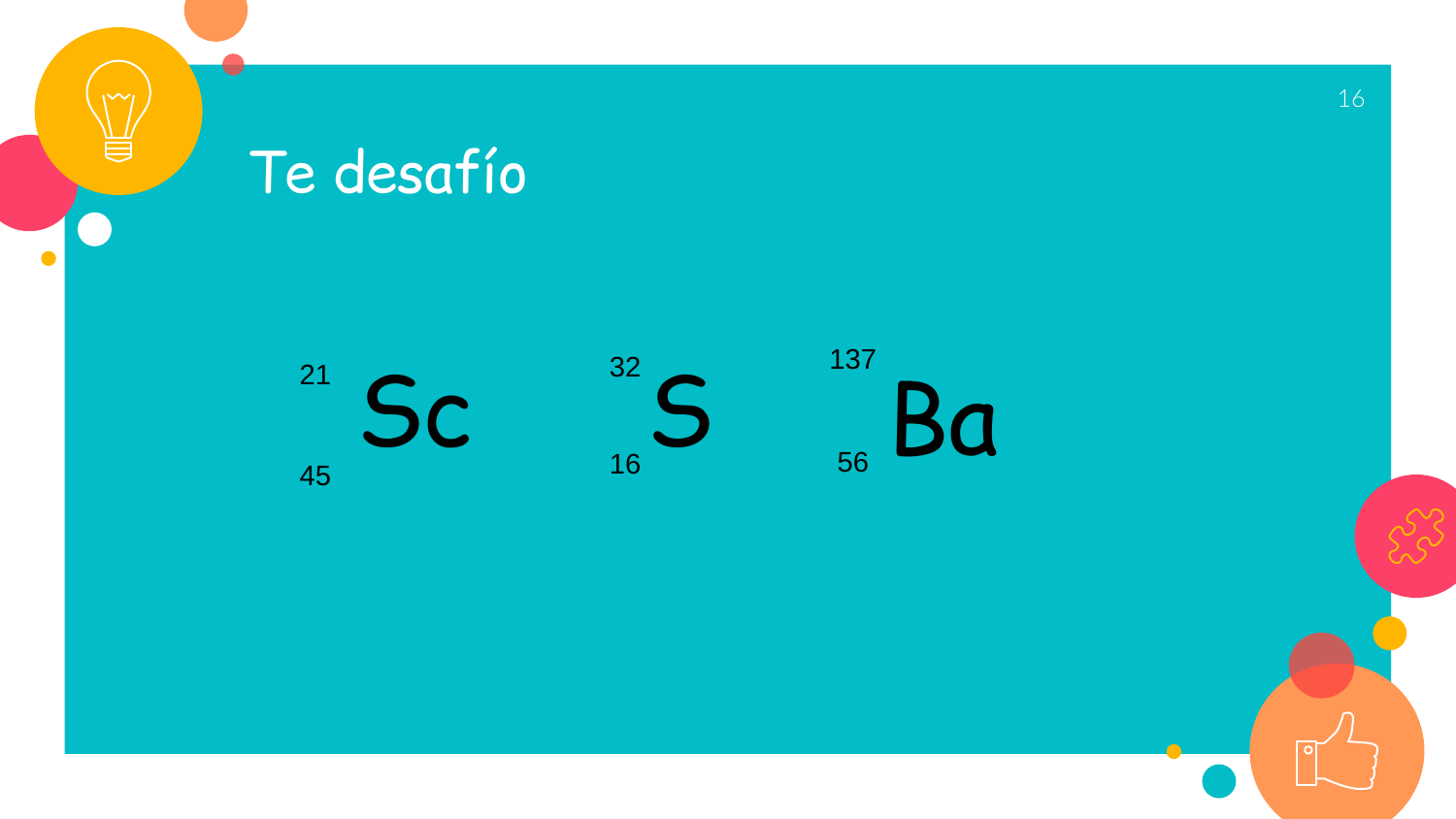

16
Te desafío
137
32
S
Sc
21
Ba
56
16
45